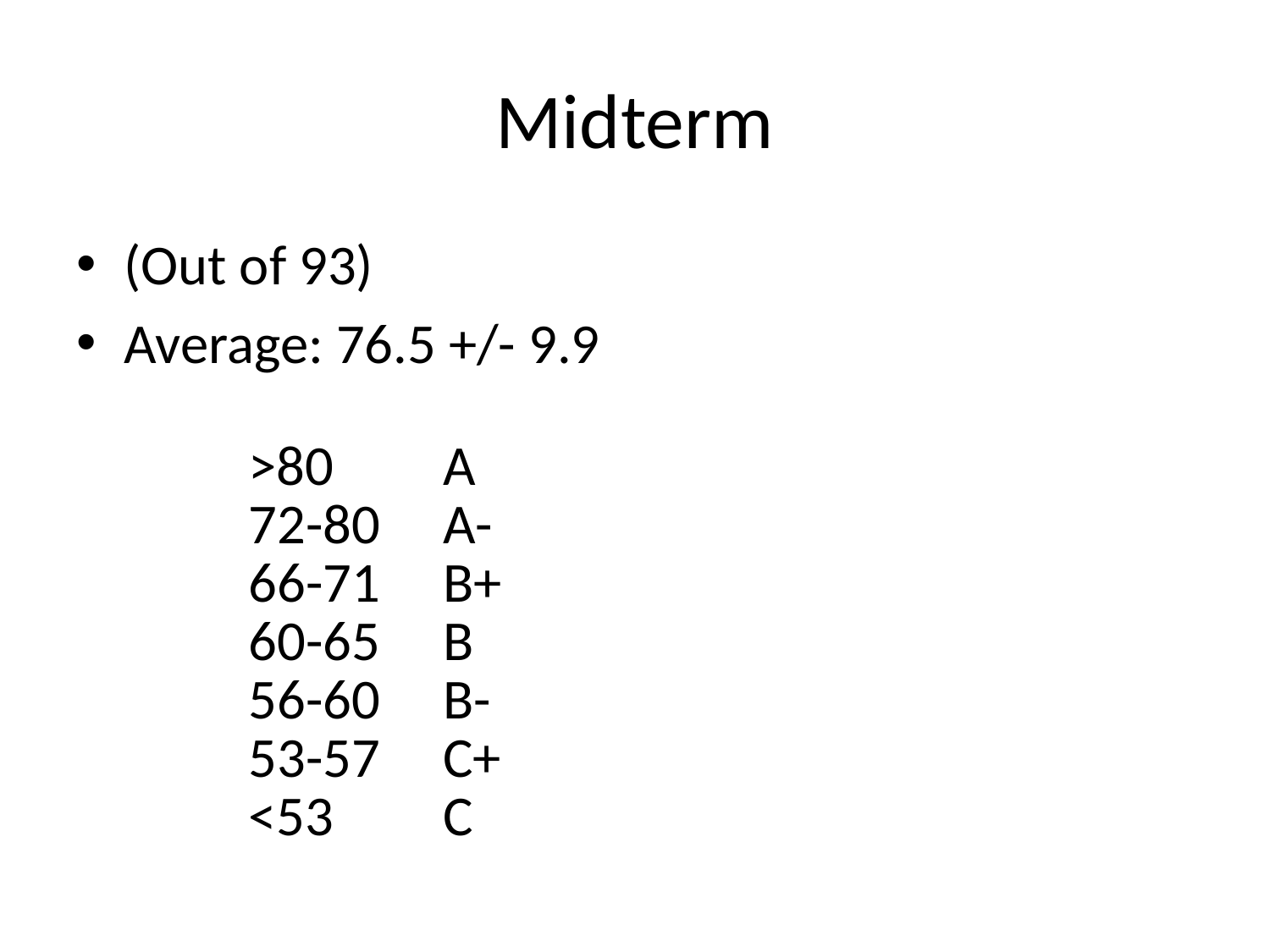

# Midterm
(Out of 93)
Average: 76.5 +/- 9.9

| >80 | A |
| --- | --- |
| 72-80 | A- |
| 66-71 | B+ |
| 60-65 | B |
| 56-60 | B- |
| 53-57 | C+ |
| <53 | C |